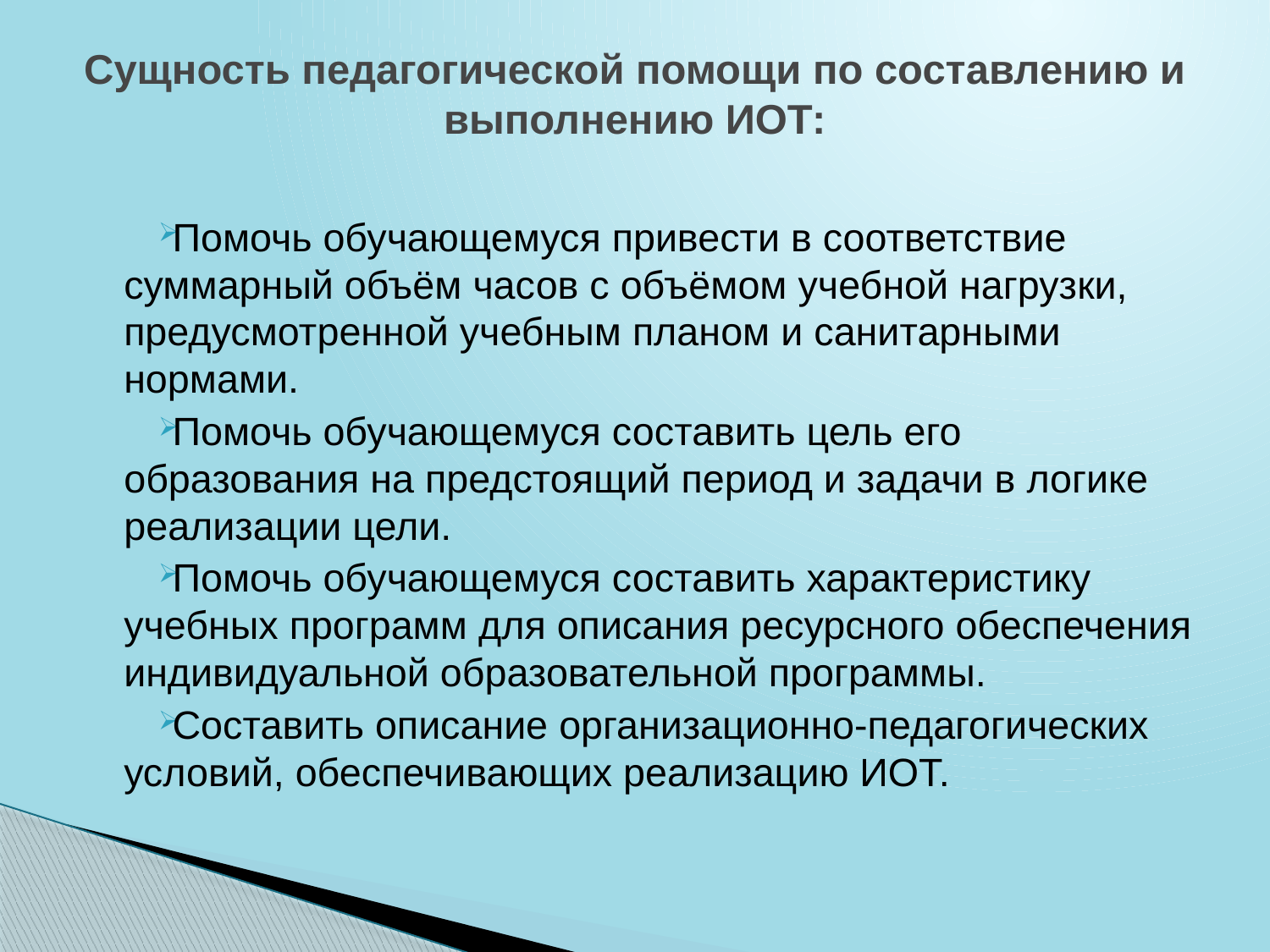

# Сущность педагогической помощи по составлению и выполнению ИОТ:
Помочь обучающемуся привести в соответствие суммарный объём часов с объёмом учебной нагрузки, предусмотренной учебным планом и санитарными нормами.
Помочь обучающемуся составить цель его образования на предстоящий период и задачи в логике реализации цели.
Помочь обучающемуся составить характеристику учебных программ для описания ресурсного обеспечения индивидуальной образовательной программы.
Составить описание организационно-педагогических условий, обеспечивающих реализацию ИОТ.